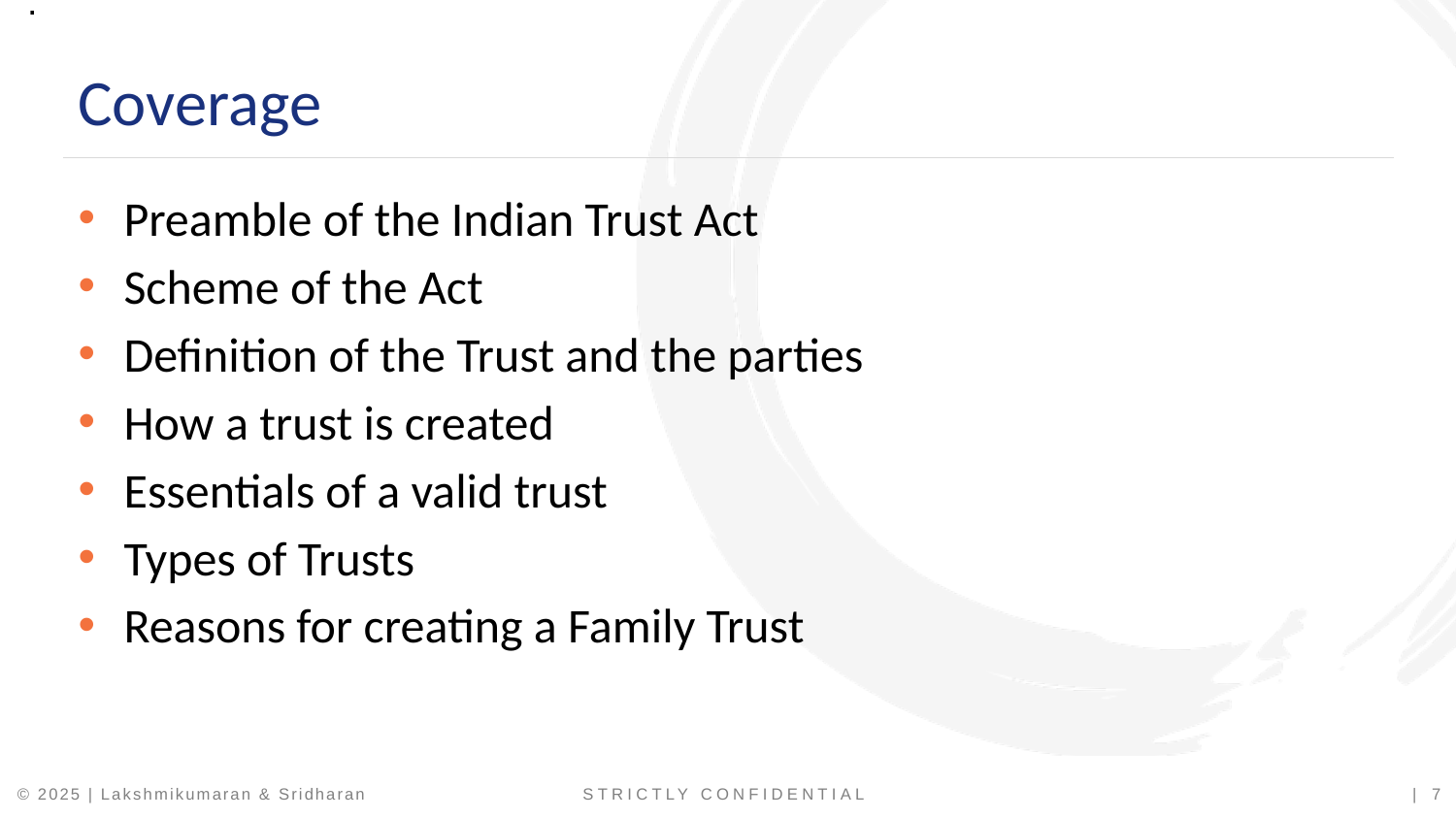

.
Coverage
Preamble of the Indian Trust Act
Scheme of the Act
Definition of the Trust and the parties
How a trust is created
Essentials of a valid trust
Types of Trusts
Reasons for creating a Family Trust